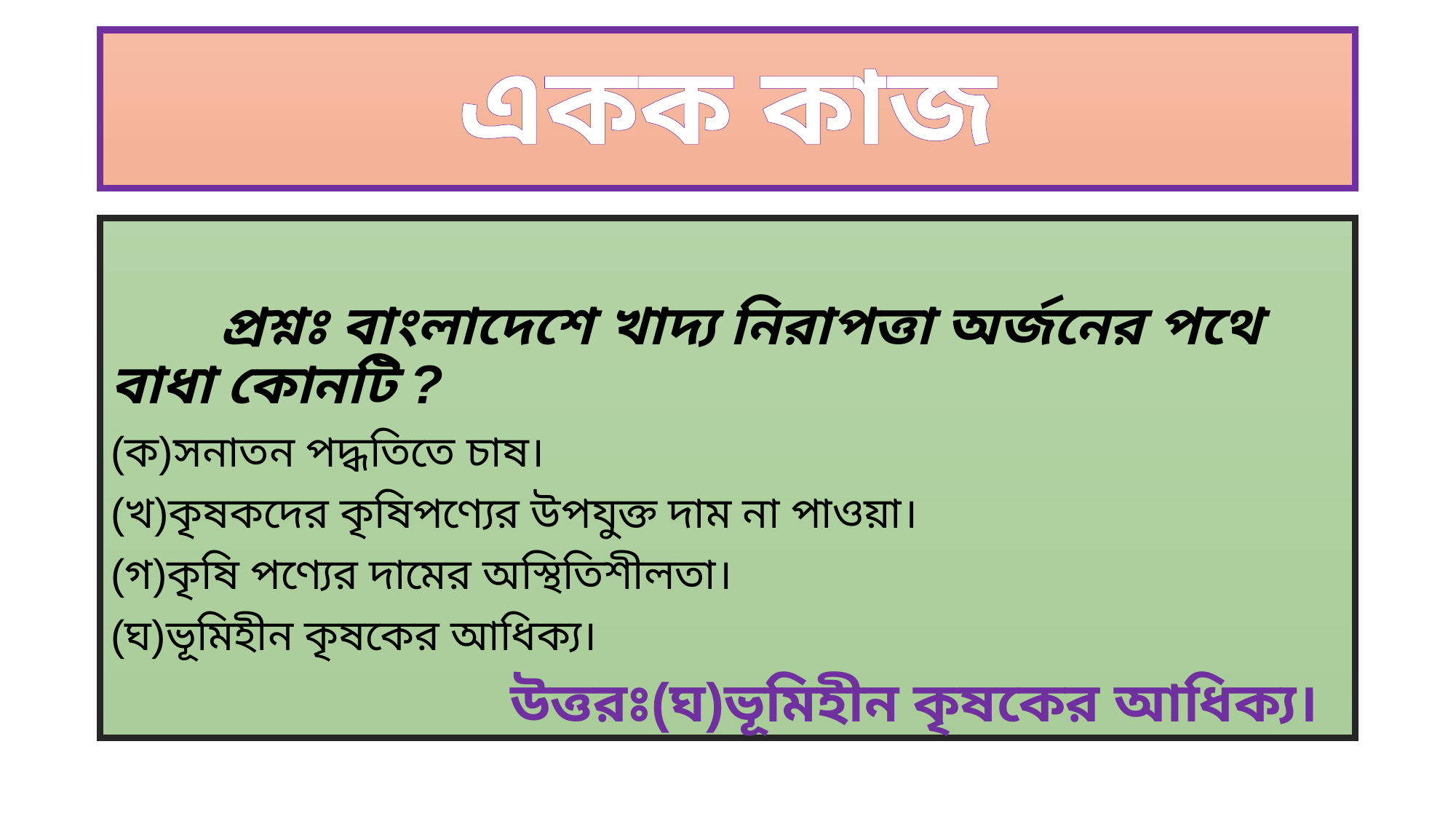

# একক কাজ

	প্রশ্নঃ বাংলাদেশে খাদ্য নিরাপত্তা অর্জনের পথে বাধা কোনটি ?
(ক)সনাতন পদ্ধতিতে চাষ।
(খ)কৃষকদের কৃষিপণ্যের উপযুক্ত দাম না পাওয়া।
(গ)কৃষি পণ্যের দামের অস্থিতিশীলতা।
(ঘ)ভূমিহীন কৃষকের আধিক্য।
                                    উত্তরঃ(ঘ)ভূমিহীন কৃষকের আধিক্য।